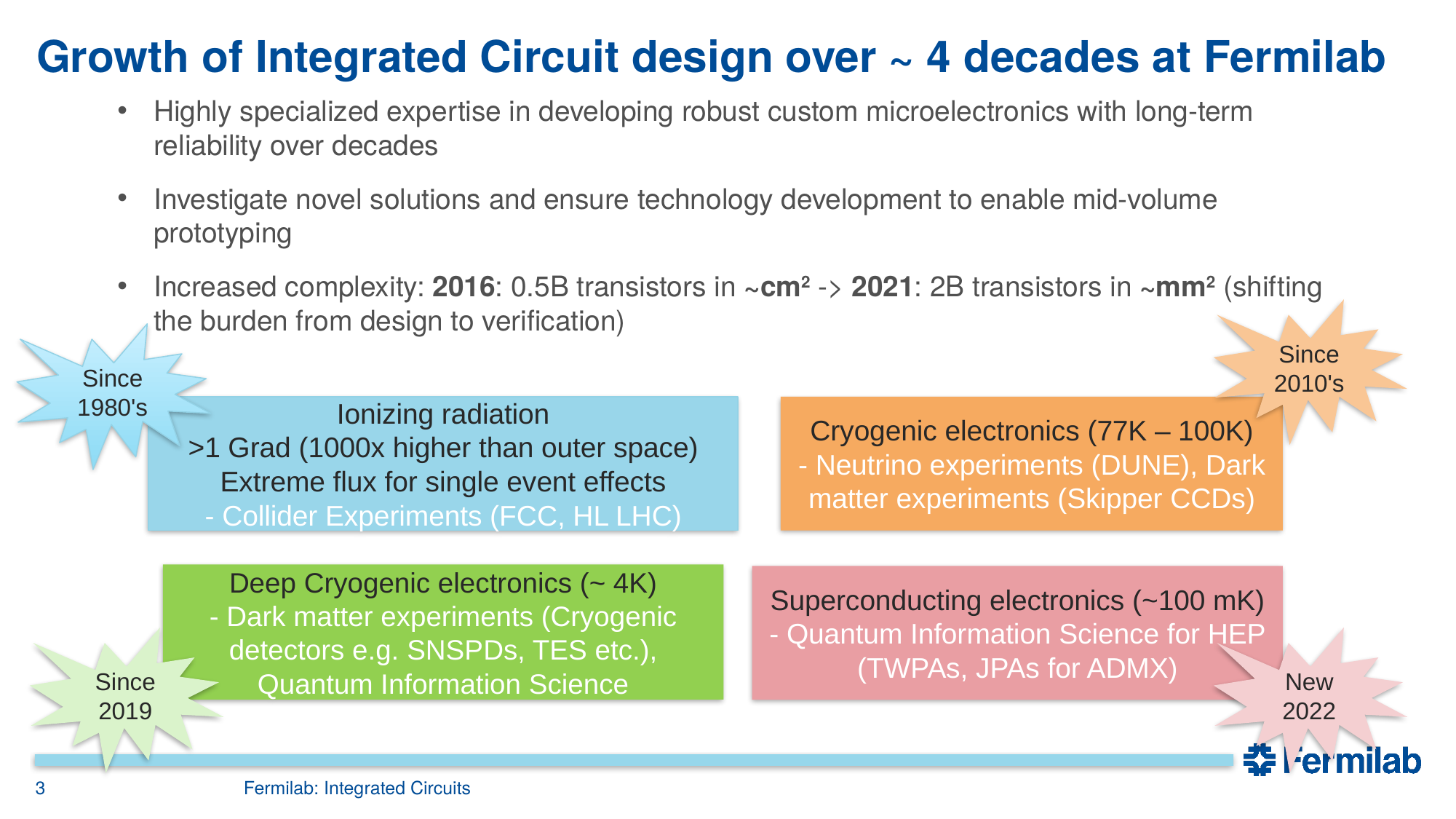

# Growth of Integrated Circuit design over ~ 4 decades at Fermilab
Highly specialized expertise in developing robust custom microelectronics with long-term reliability over decades
Investigate novel solutions and ensure technology development to enable mid-volume prototyping
Increased complexity: 2016: 0.5B transistors in ~cm2 -> 2021: 2B transistors in ~mm2 (shifting the burden from design to verification)

Since 2010's
Since 1980's
Ionizing radiation
>1 Grad (1000x higher than outer space)
Extreme flux for single event effects
- Collider Experiments (FCC, HL LHC)
Cryogenic electronics (77K – 100K)
- Neutrino experiments (DUNE), Dark matter experiments (Skipper CCDs)
Deep Cryogenic electronics (~ 4K)
- Dark matter experiments (Cryogenic detectors e.g. SNSPDs, TES etc.), Quantum Information Science
Superconducting electronics (~100 mK)
- Quantum Information Science for HEP
(TWPAs, JPAs for ADMX)
New 2022
Since 2019
3
Fermilab: Integrated Circuits